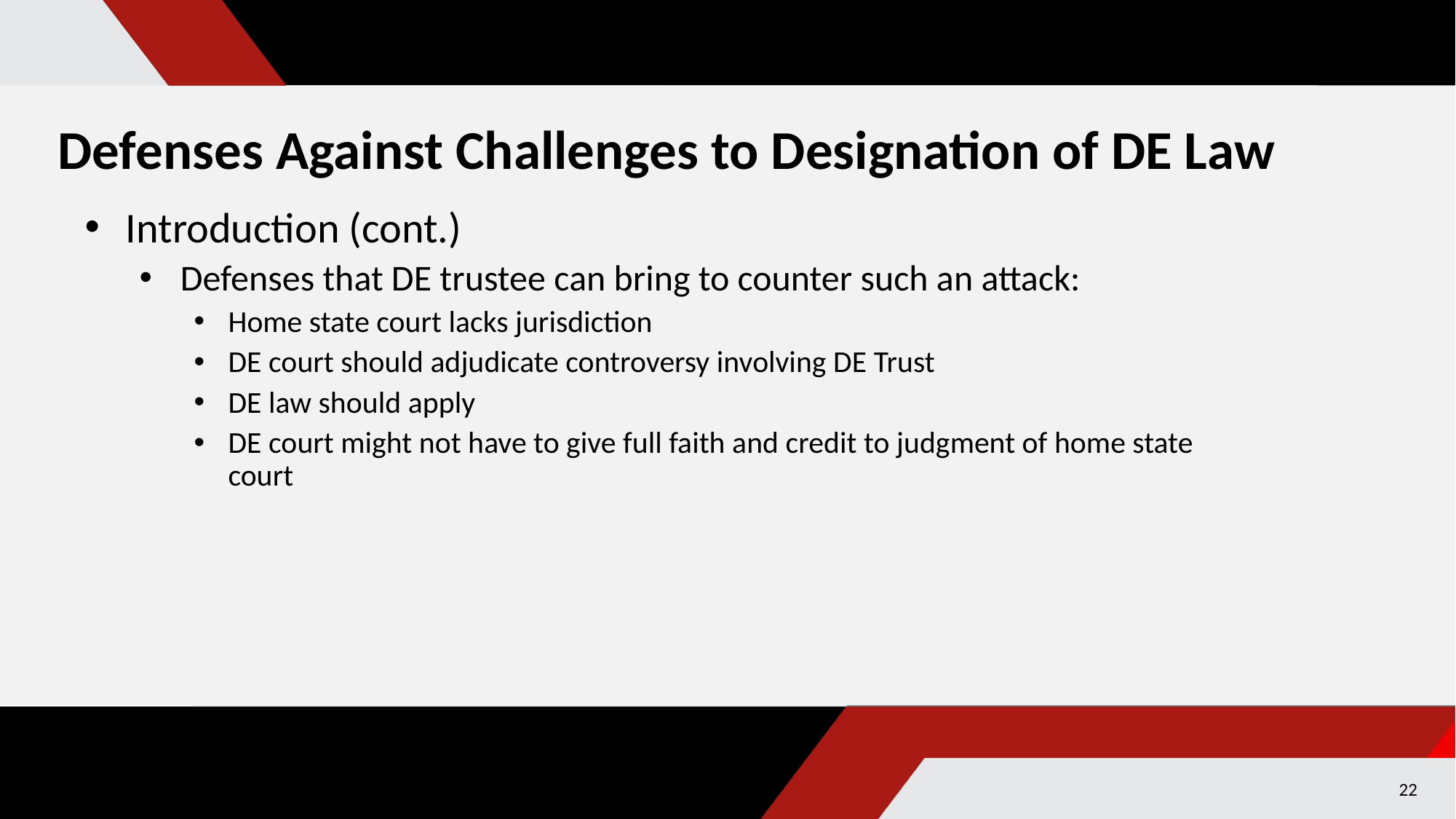

# Defenses Against Challenges to Designation of DE Law
Introduction (cont.)
Defenses that DE trustee can bring to counter such an attack:
Home state court lacks jurisdiction
DE court should adjudicate controversy involving DE Trust
DE law should apply
DE court might not have to give full faith and credit to judgment of home state court
22